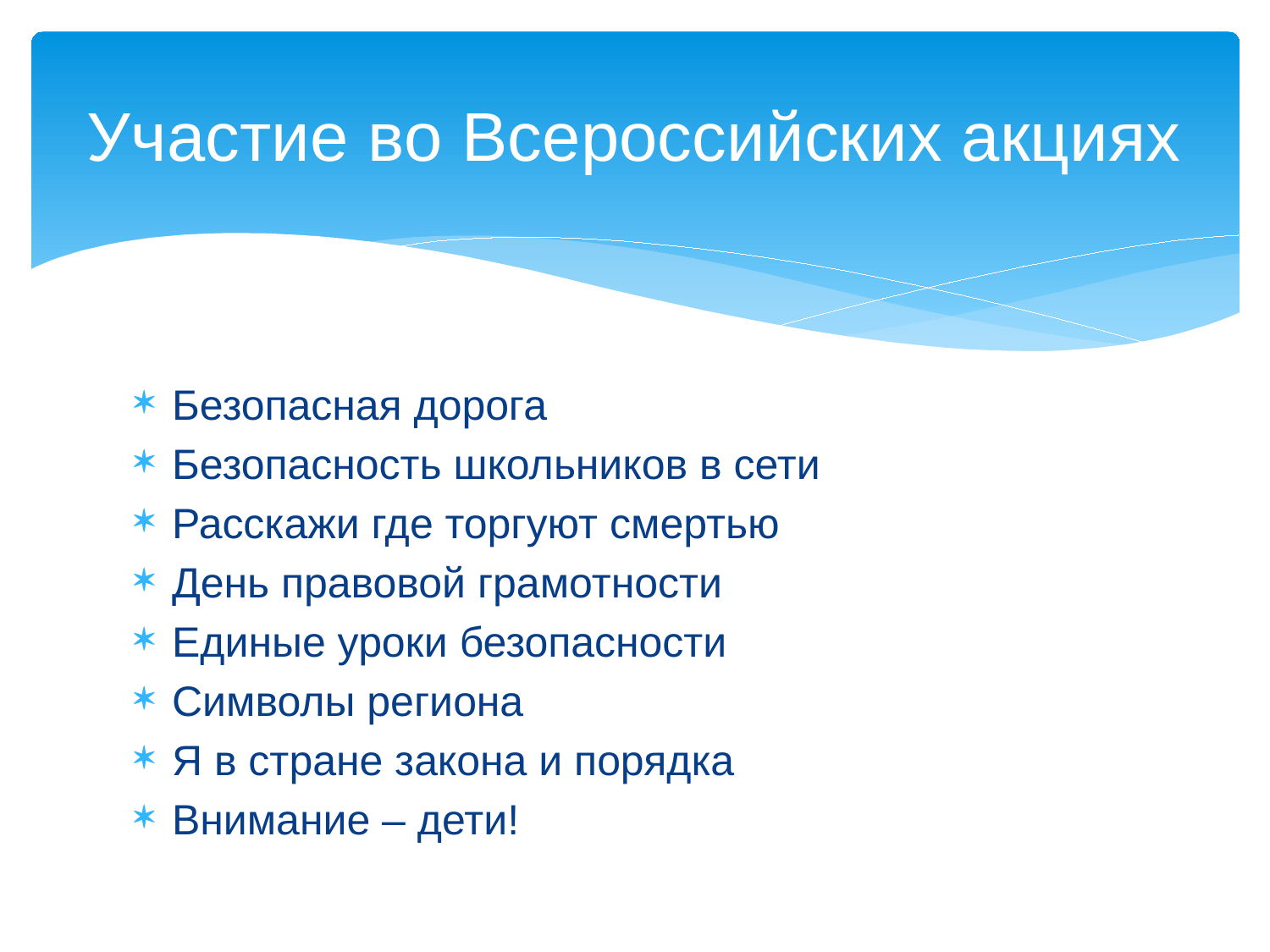

# Участие во Всероссийских акциях
Безопасная дорога
Безопасность школьников в сети
Расскажи где торгуют смертью
День правовой грамотности
Единые уроки безопасности
Символы региона
Я в стране закона и порядка
Внимание – дети!